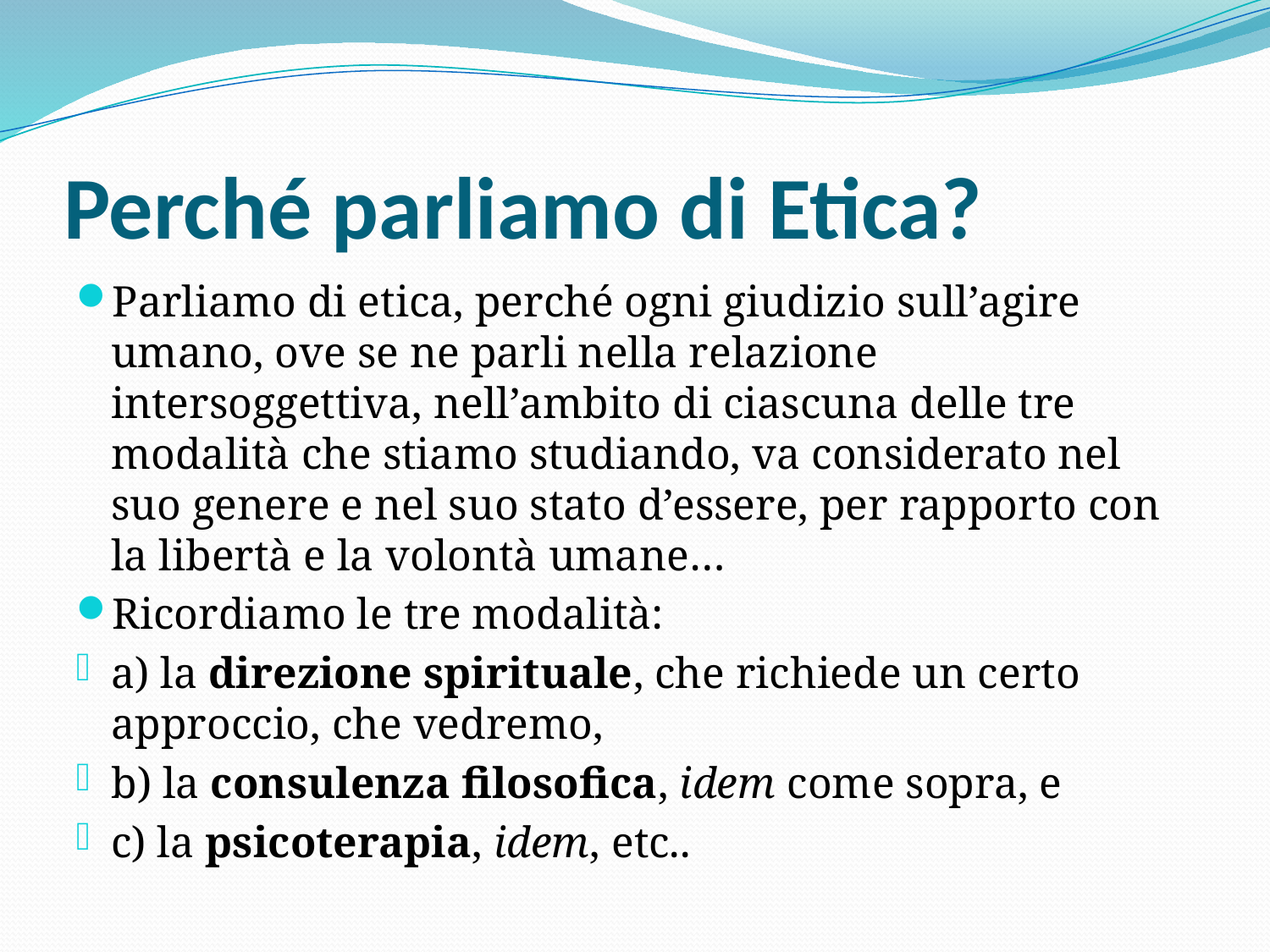

# Perché parliamo di Etica?
Parliamo di etica, perché ogni giudizio sull’agire umano, ove se ne parli nella relazione intersoggettiva, nell’ambito di ciascuna delle tre modalità che stiamo studiando, va considerato nel suo genere e nel suo stato d’essere, per rapporto con la libertà e la volontà umane…
Ricordiamo le tre modalità:
a) la direzione spirituale, che richiede un certo approccio, che vedremo,
b) la consulenza filosofica, idem come sopra, e
c) la psicoterapia, idem, etc..